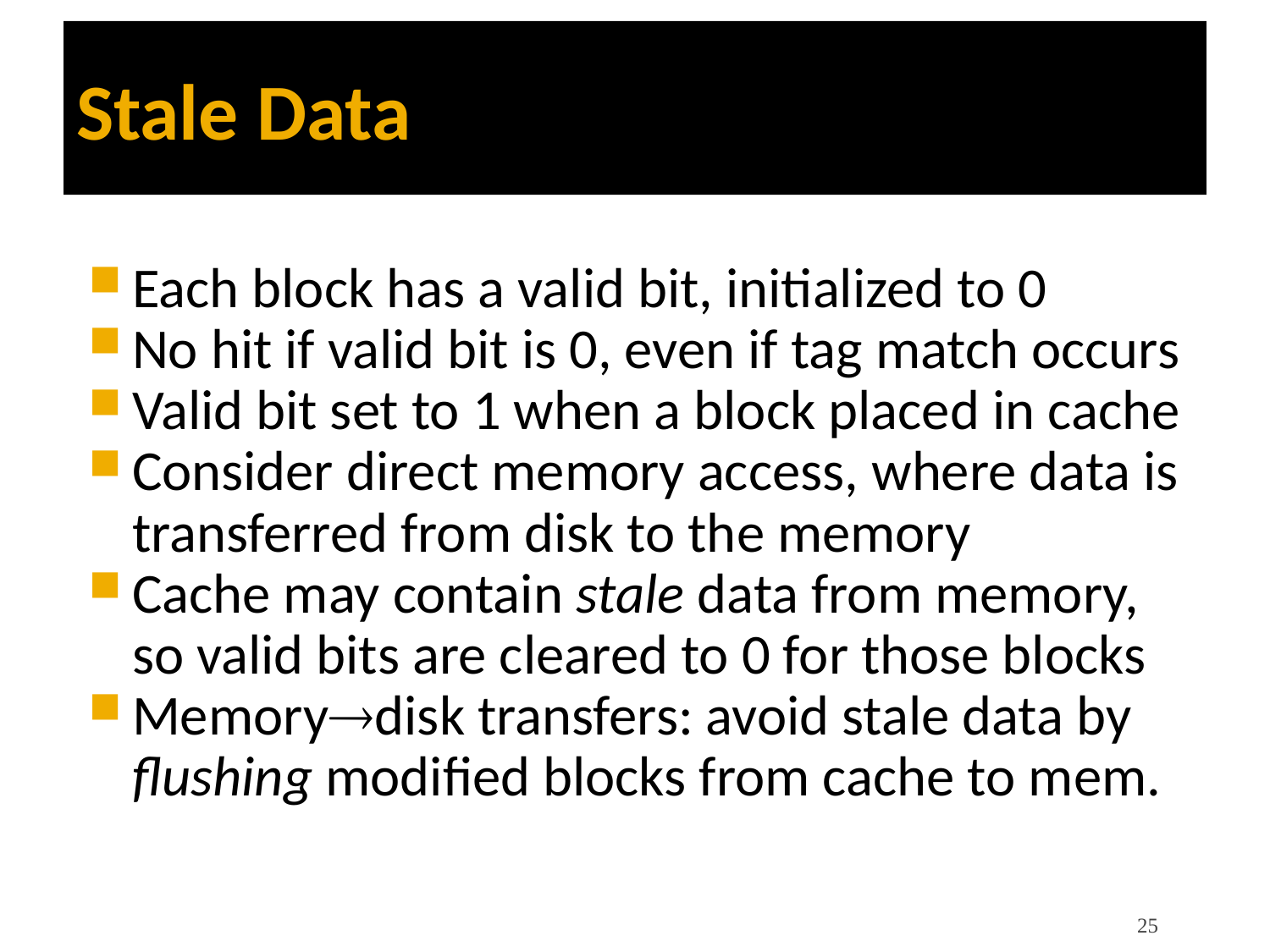

Stale Data
Each block has a valid bit, initialized to 0
No hit if valid bit is 0, even if tag match occurs
Valid bit set to 1 when a block placed in cache
Consider direct memory access, where data is transferred from disk to the memory
Cache may contain stale data from memory, so valid bits are cleared to 0 for those blocks
Memory→disk transfers: avoid stale data by flushing modified blocks from cache to mem.
25